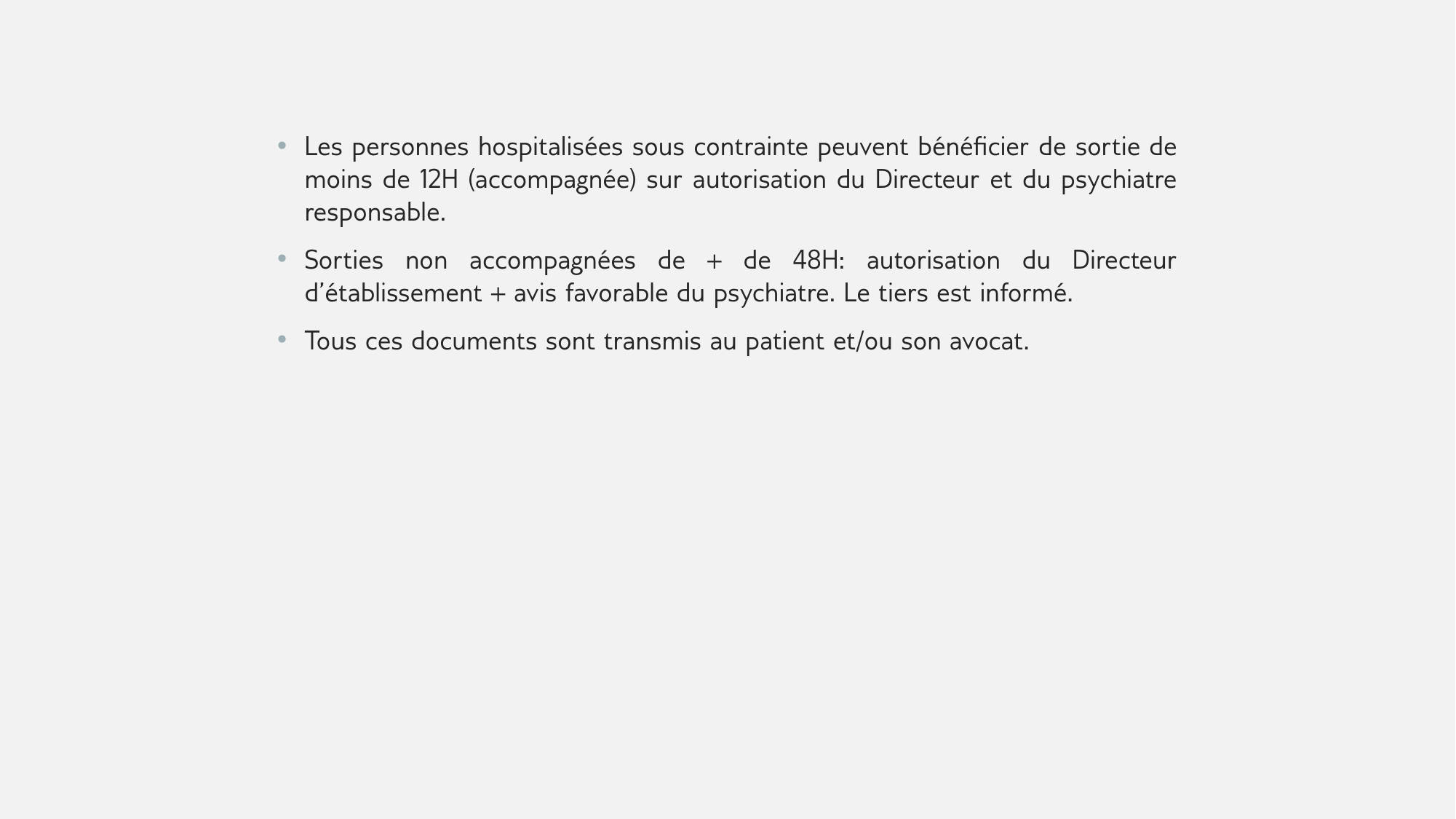

Les personnes hospitalisées sous contrainte peuvent bénéficier de sortie de moins de 12H (accompagnée) sur autorisation du Directeur et du psychiatre responsable.
Sorties non accompagnées de + de 48H: autorisation du Directeur d’établissement + avis favorable du psychiatre. Le tiers est informé.
Tous ces documents sont transmis au patient et/ou son avocat.